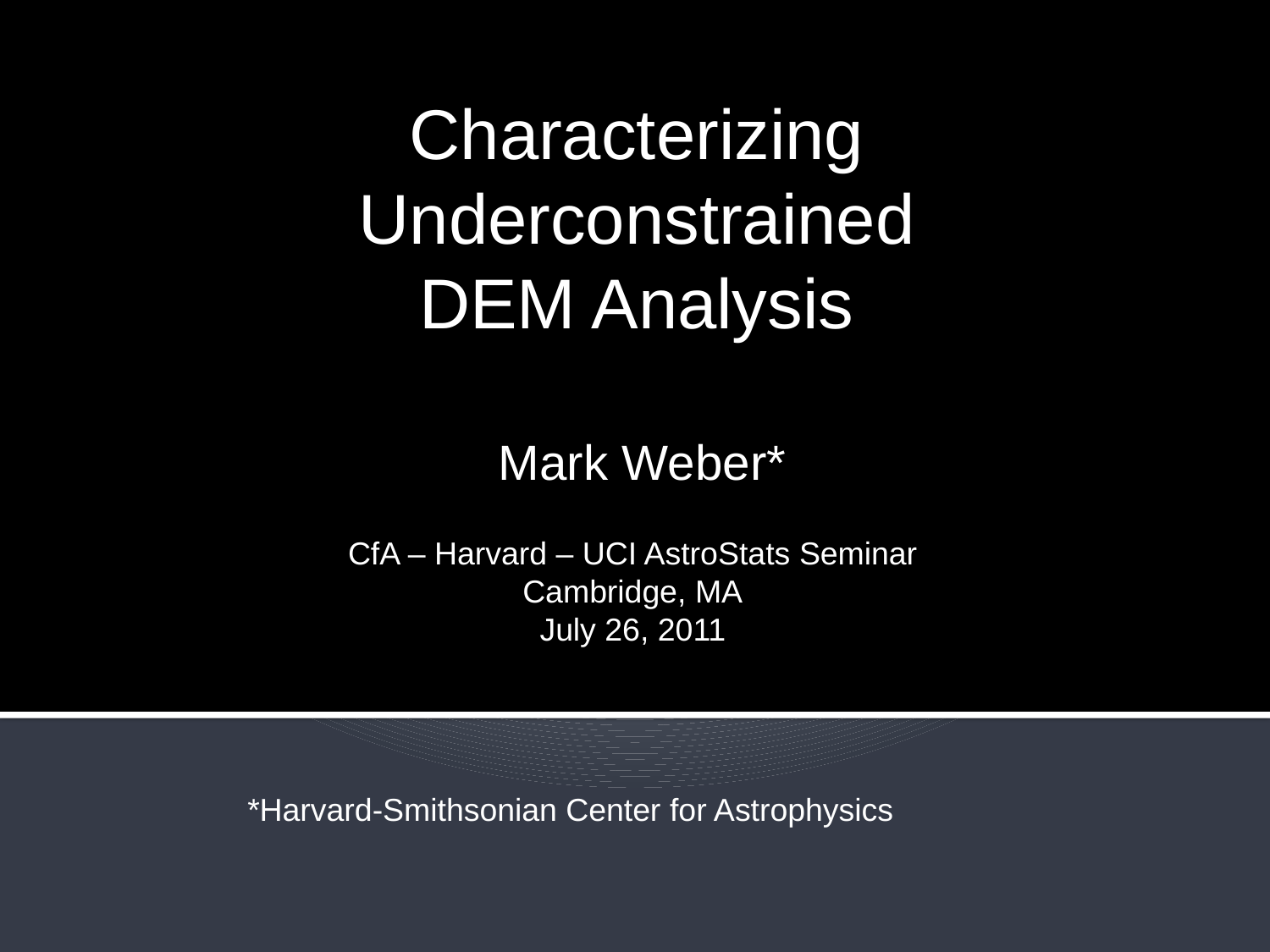

Characterizing Underconstrained
DEM Analysis
Mark Weber*
CfA – Harvard – UCI AstroStats Seminar
Cambridge, MA
July 26, 2011
*Harvard-Smithsonian Center for Astrophysics